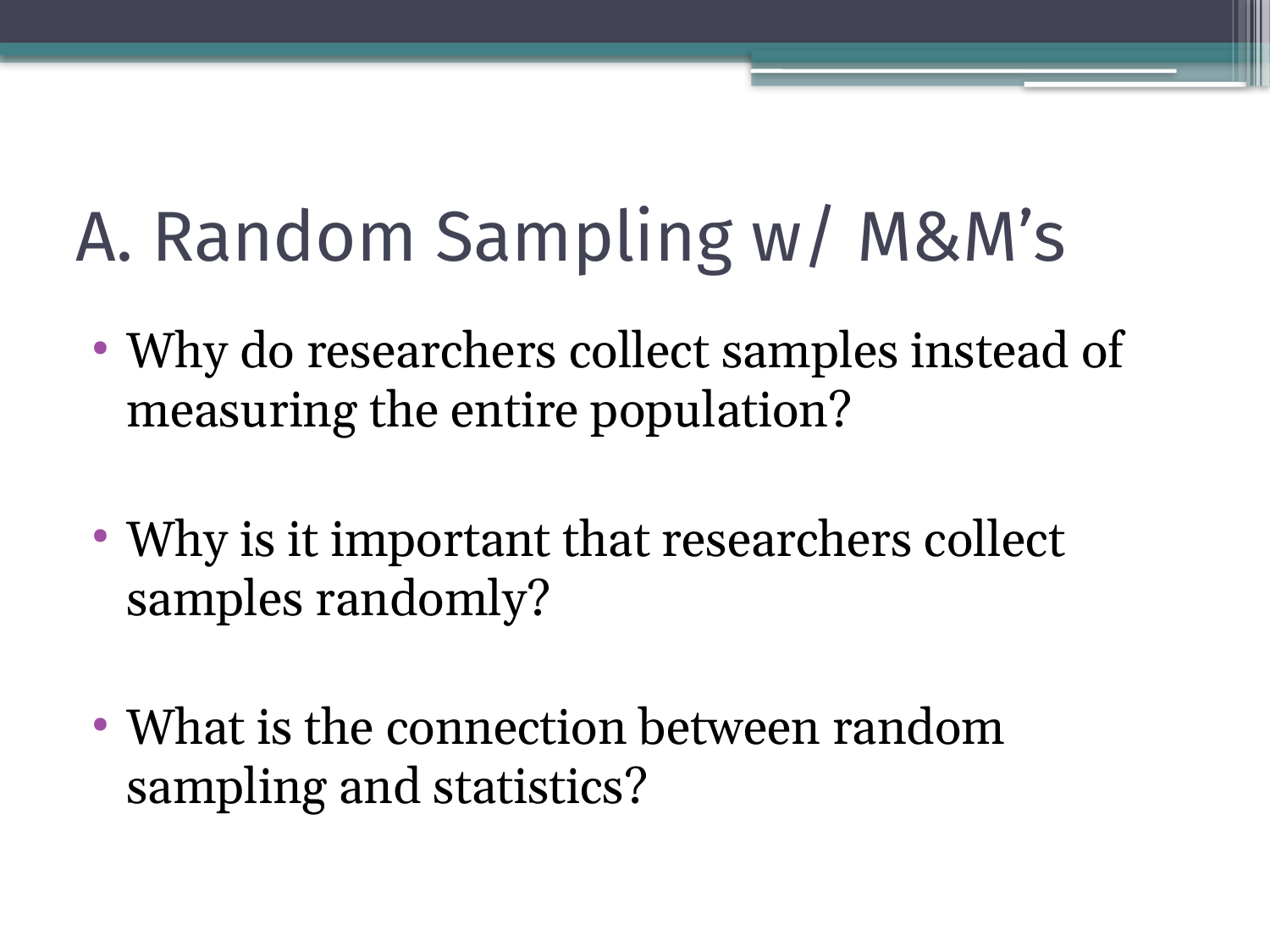

# A. Random Sampling w/ M&M’s
Why do researchers collect samples instead of measuring the entire population?

Why is it important that researchers collect samples randomly?

What is the connection between random sampling and statistics?